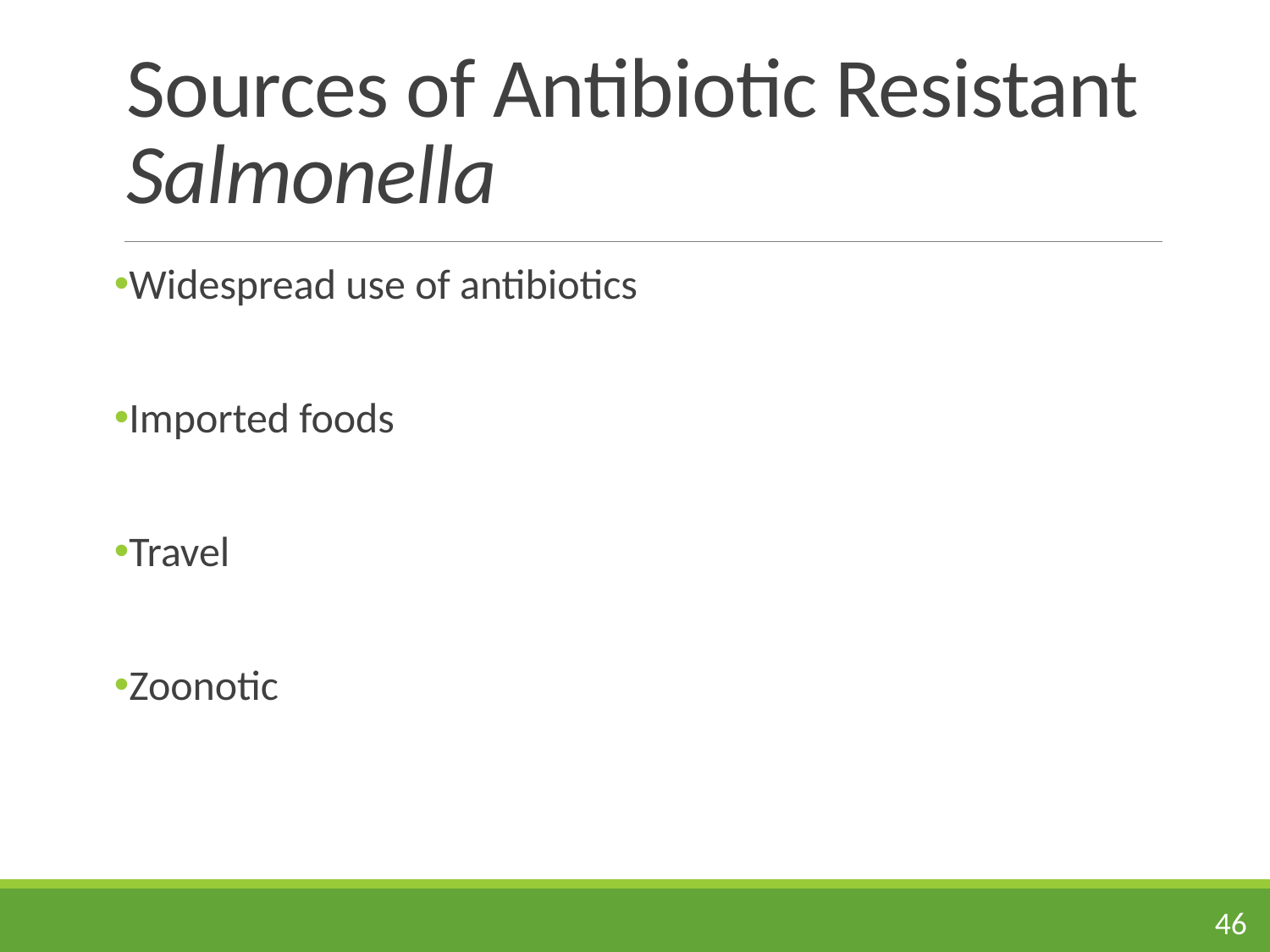

# Sources of Antibiotic Resistant Salmonella
Widespread use of antibiotics

Imported foods

Travel

Zoonotic

46